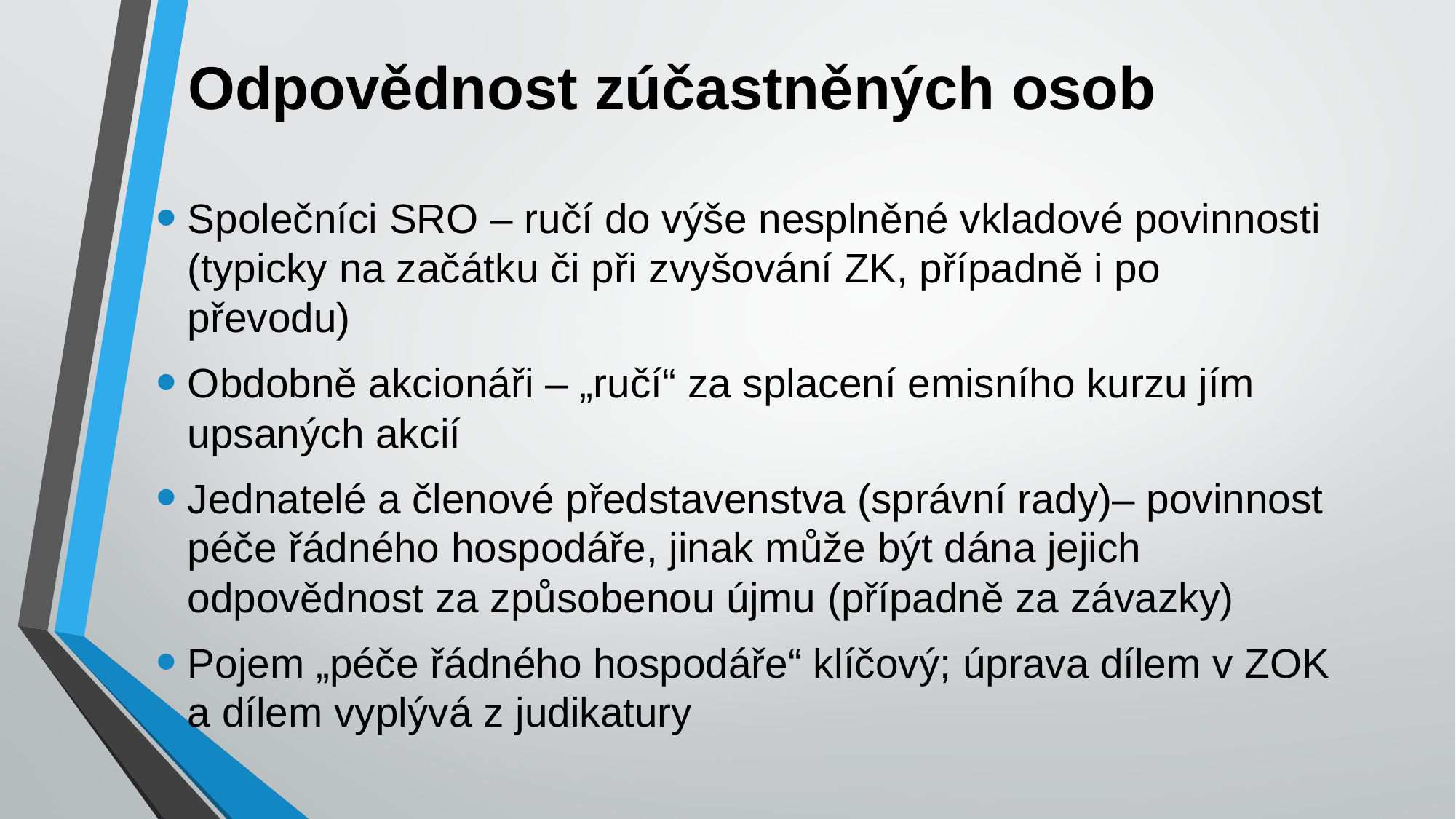

# Odpovědnost zúčastněných osob
Společníci SRO – ručí do výše nesplněné vkladové povinnosti (typicky na začátku či při zvyšování ZK, případně i po převodu)
Obdobně akcionáři – „ručí“ za splacení emisního kurzu jím upsaných akcií
Jednatelé a členové představenstva (správní rady)– povinnost péče řádného hospodáře, jinak může být dána jejich odpovědnost za způsobenou újmu (případně za závazky)
Pojem „péče řádného hospodáře“ klíčový; úprava dílem v ZOK a dílem vyplývá z judikatury